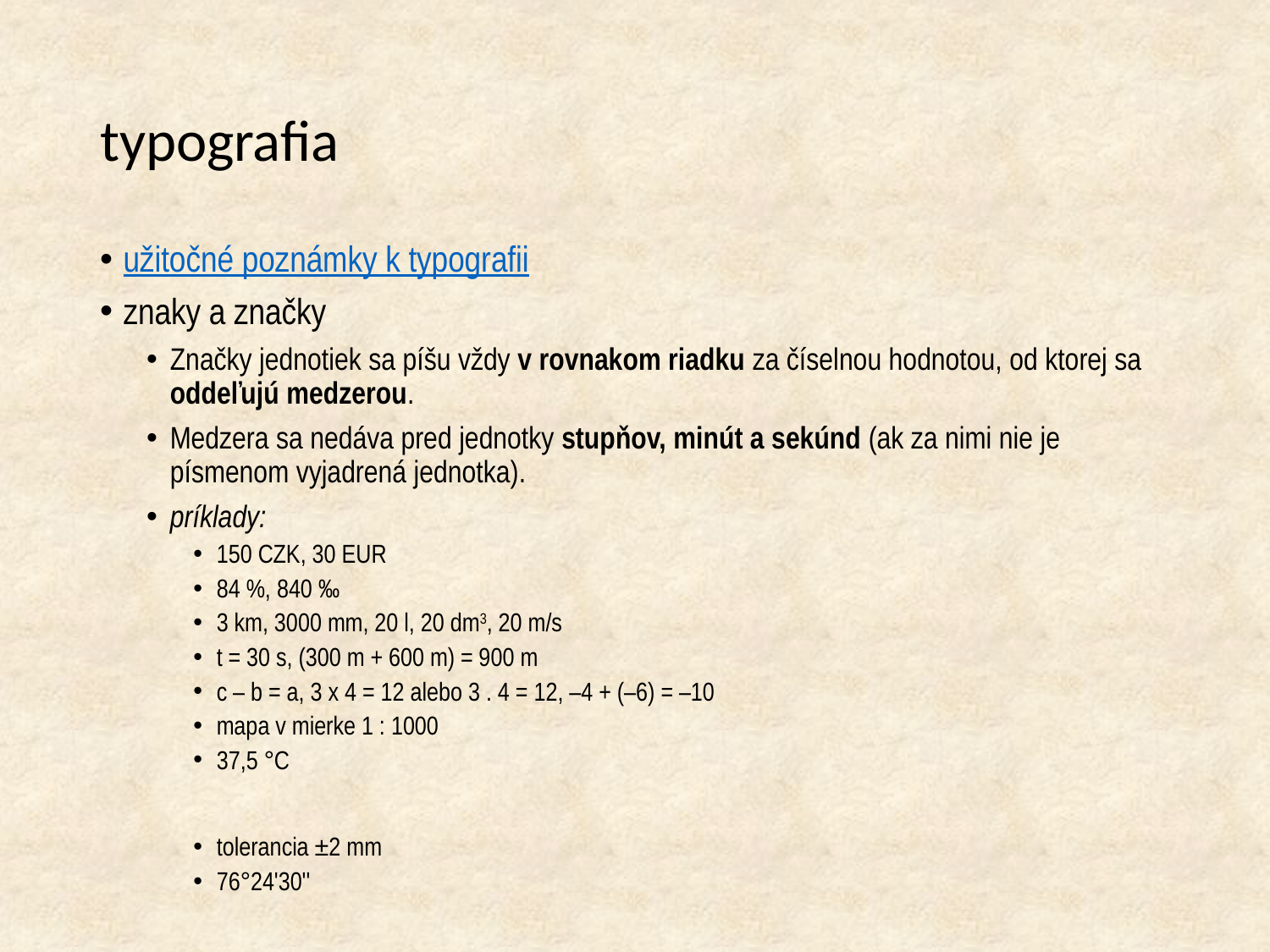

# typografia
užitočné poznámky k typografii
znaky a značky
Značky jednotiek sa píšu vždy v rovnakom riadku za číselnou hodnotou, od ktorej sa oddeľujú medzerou.
Medzera sa nedáva pred jednotky stupňov, minút a sekúnd (ak za nimi nie je písmenom vyjadrená jednotka).
príklady:
150 CZK, 30 EUR
84 %, 840 ‰
3 km, 3000 mm, 20 l, 20 dm3, 20 m/s
t = 30 s, (300 m + 600 m) = 900 m
c – b = a, 3 x 4 = 12 alebo 3 . 4 = 12, –4 + (–6) = –10
mapa v mierke 1 : 1000
37,5 °C

tolerancia ±2 mm
76°24'30''